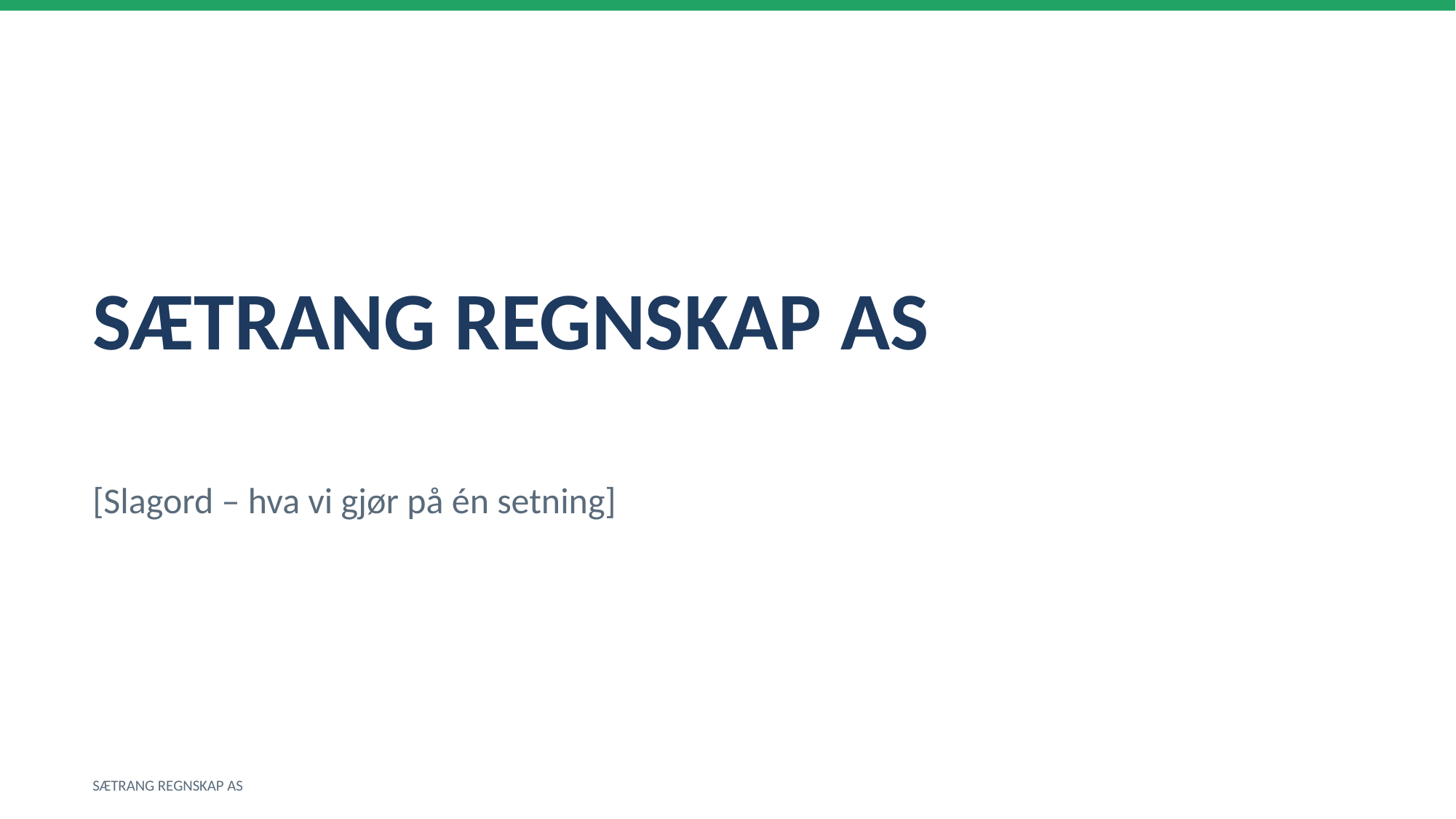

SÆTRANG REGNSKAP AS
[Slagord – hva vi gjør på én setning]
SÆTRANG REGNSKAP AS